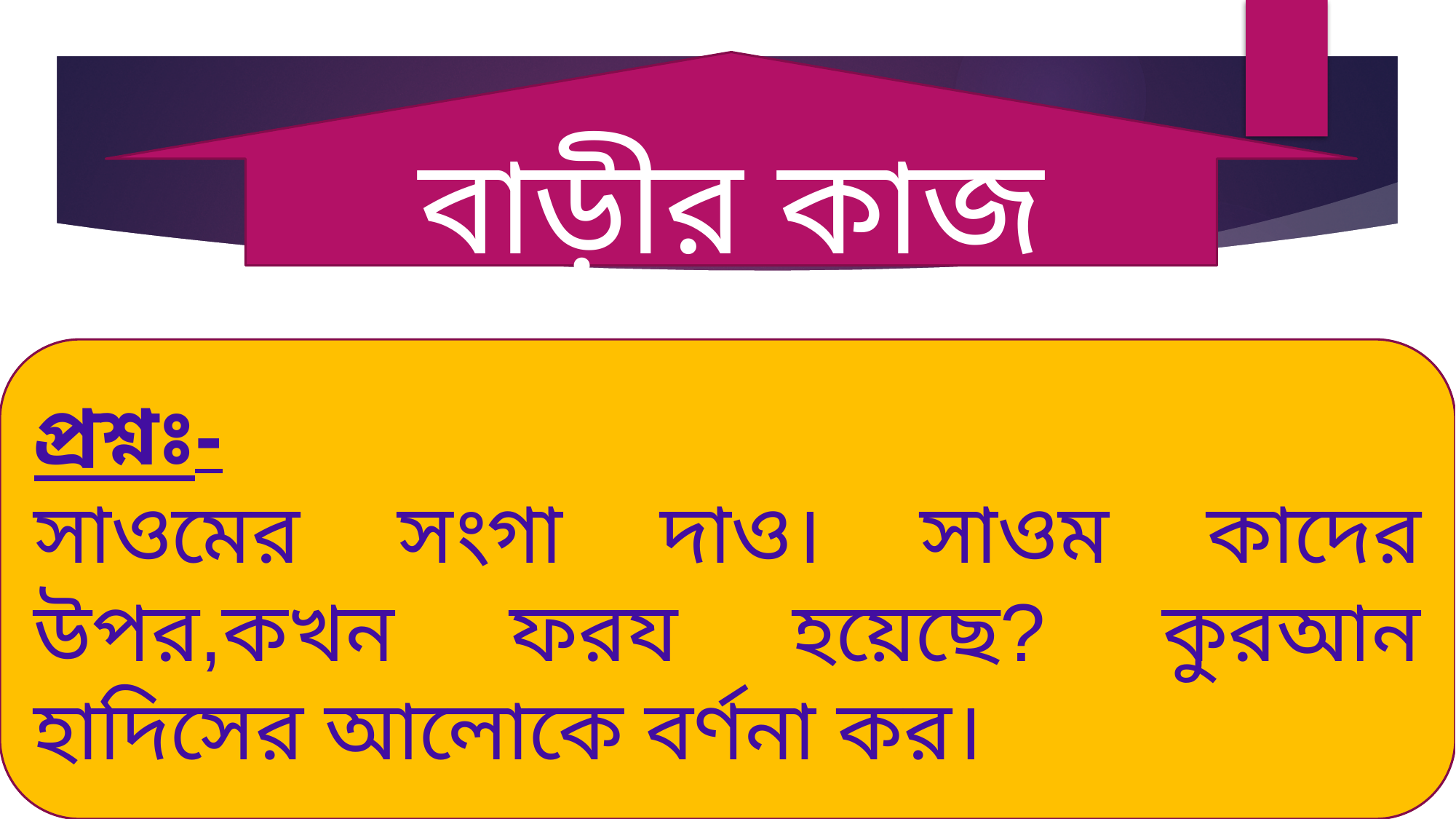

#
বাড়ীর কাজ
প্রশ্নঃ-
সাওমের সংগা দাও। সাওম কাদের উপর,কখন ফরয হয়েছে? কুরআন হাদিসের আলোকে বর্ণনা কর।